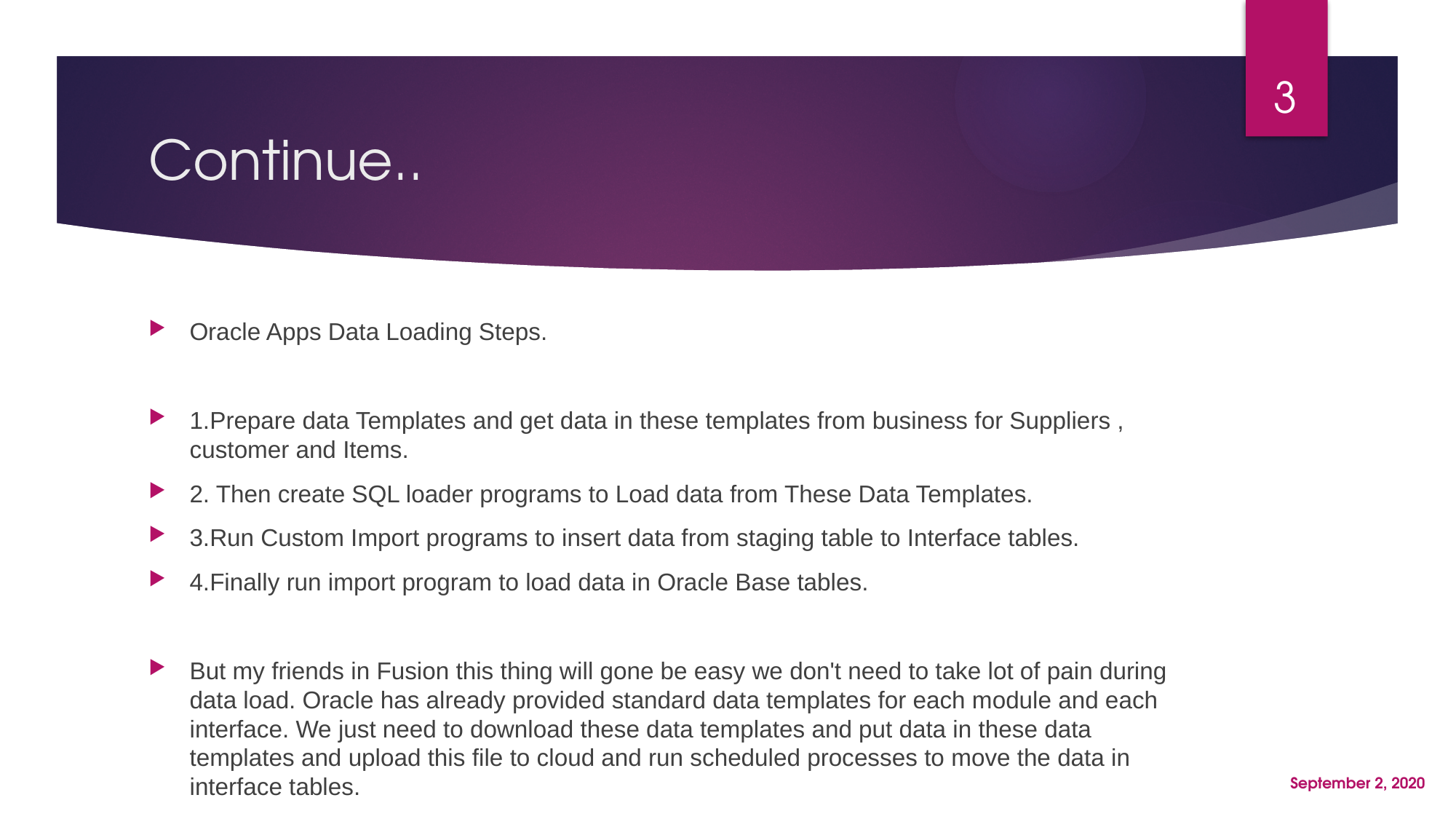

3
# Continue..
Oracle Apps Data Loading Steps.

1.Prepare data Templates and get data in these templates from business for Suppliers , customer and Items.
2. Then create SQL loader programs to Load data from These Data Templates.
3.Run Custom Import programs to insert data from staging table to Interface tables.
4.Finally run import program to load data in Oracle Base tables.

But my friends in Fusion this thing will gone be easy we don't need to take lot of pain during data load. Oracle has already provided standard data templates for each module and each interface. We just need to download these data templates and put data in these data templates and upload this file to cloud and run scheduled processes to move the data in interface tables.

September 2, 2020